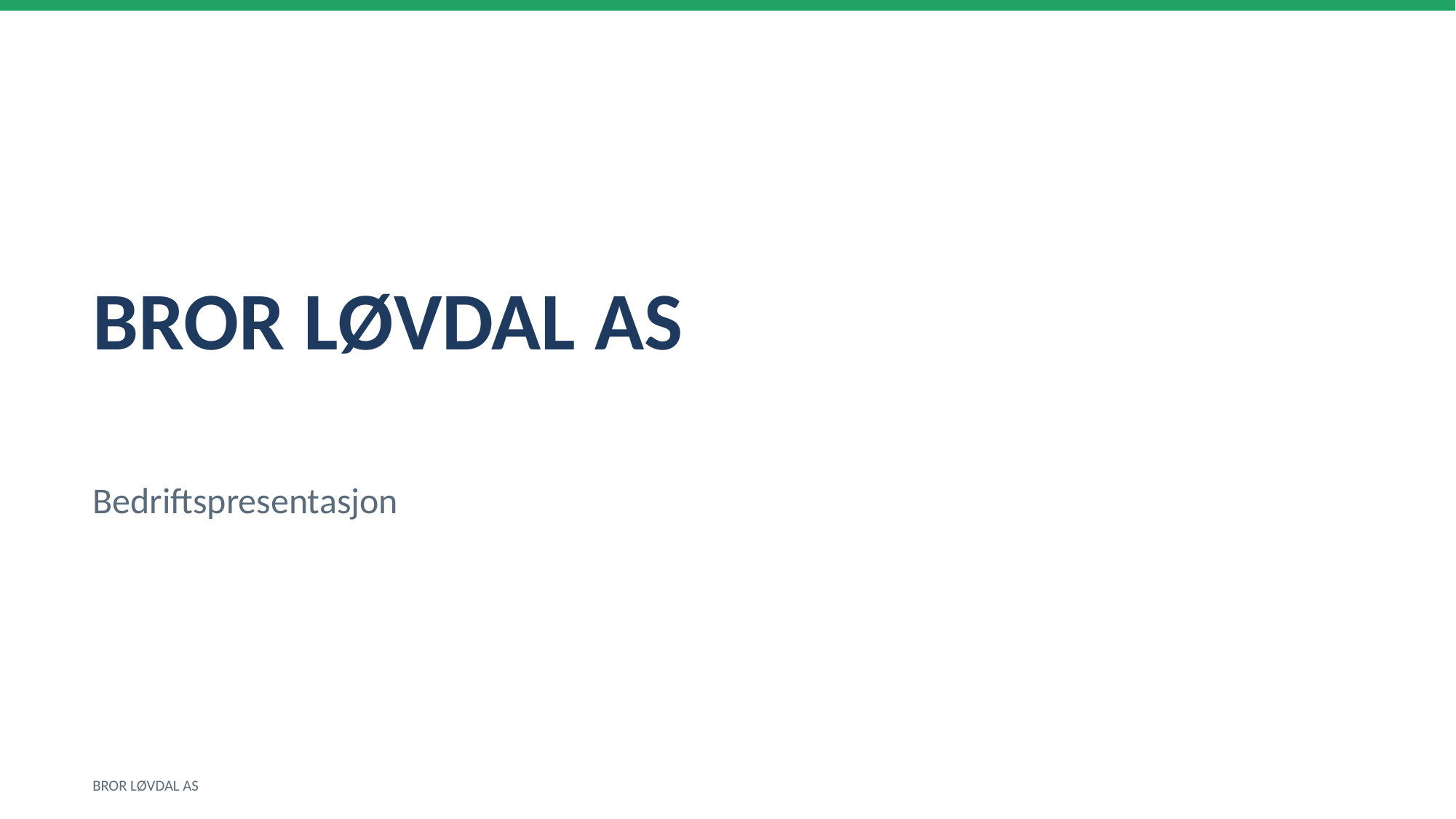

BROR LØVDAL AS
Bedriftspresentasjon
BROR LØVDAL AS